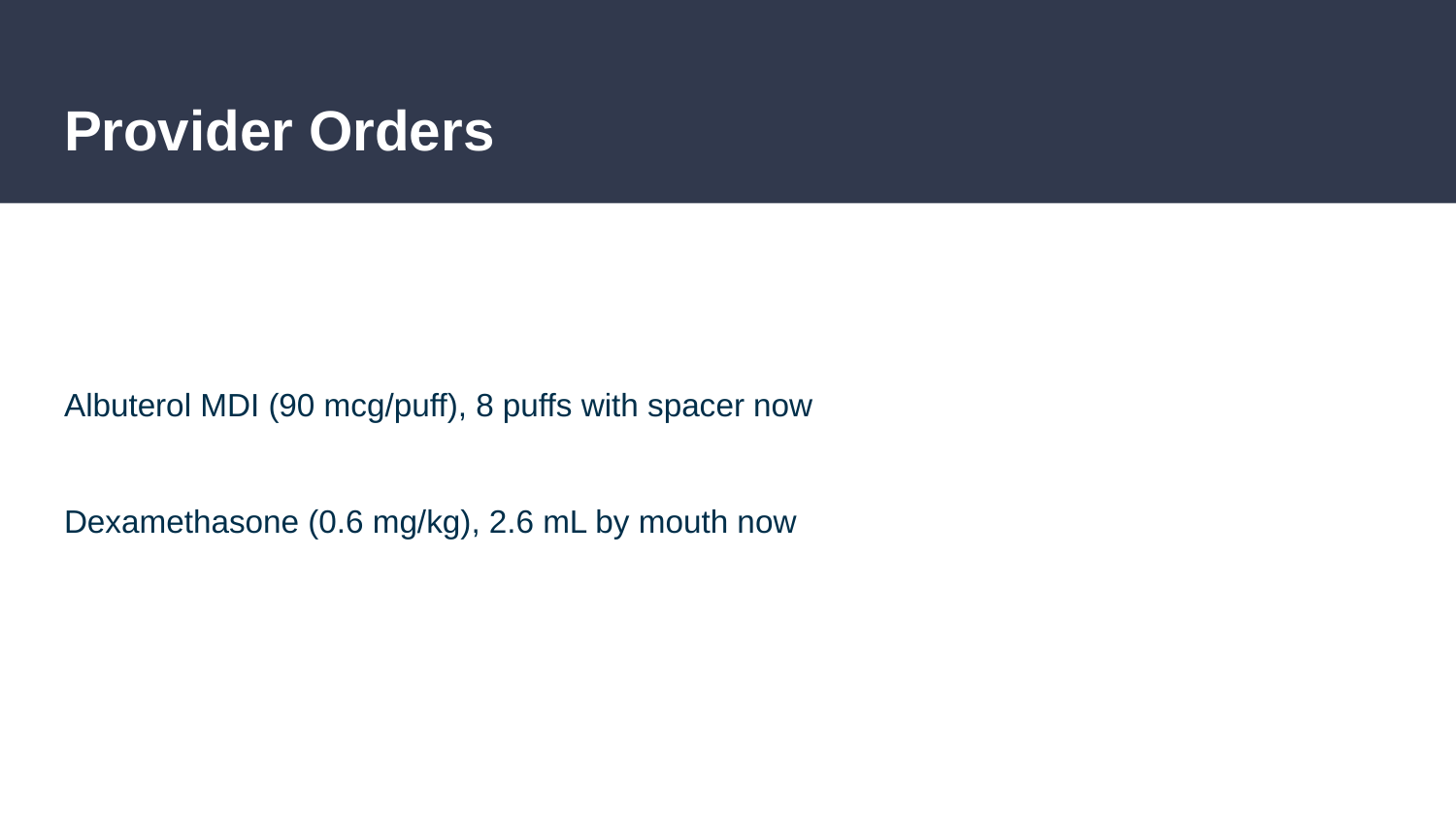

# Provider Orders

Albuterol MDI (90 mcg/puff), 8 puffs with spacer now

Dexamethasone (0.6 mg/kg), 2.6 mL by mouth now